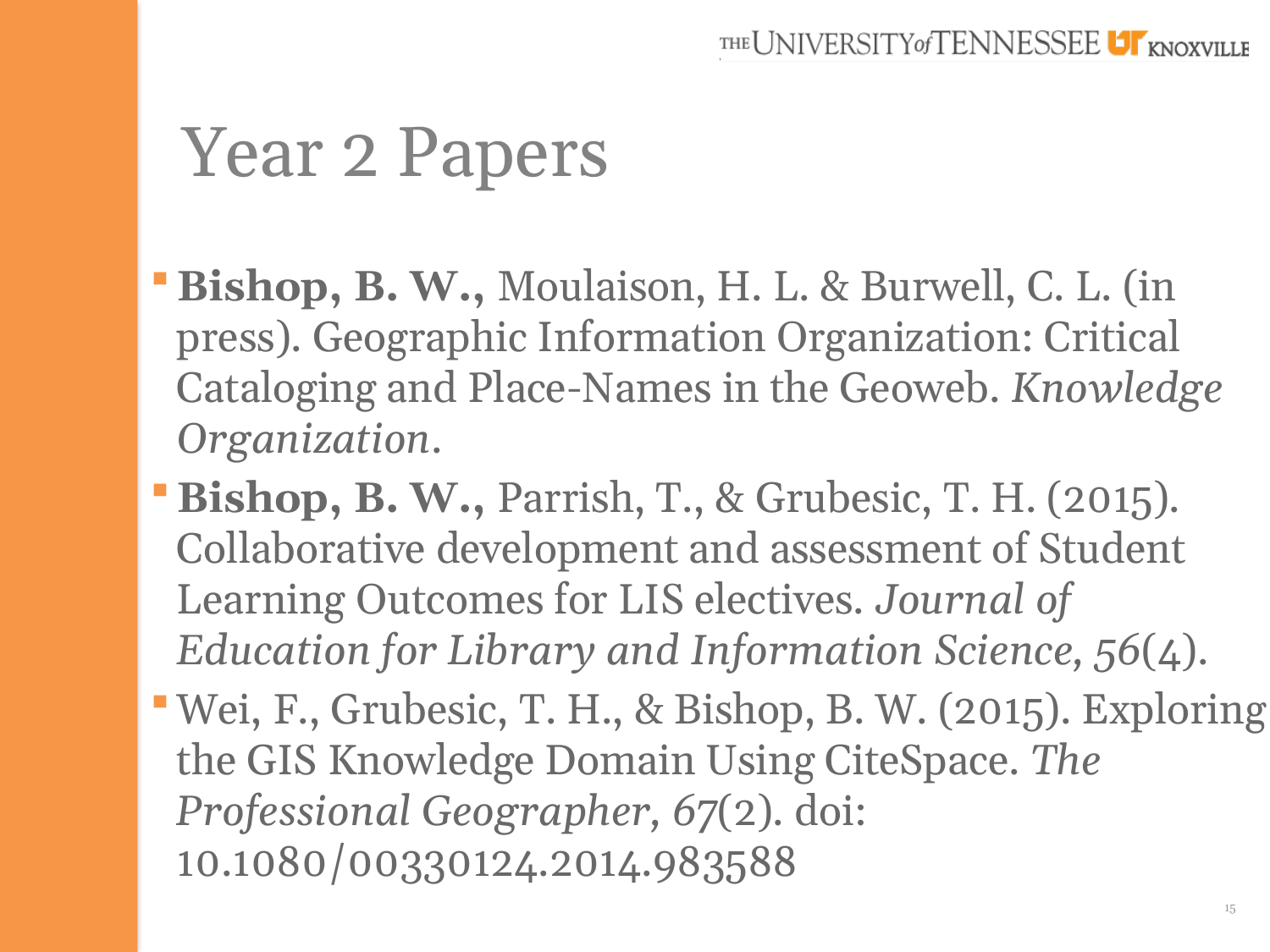

# Year 2 Papers
Bishop, B. W., Moulaison, H. L. & Burwell, C. L. (in press). Geographic Information Organization: Critical Cataloging and Place-Names in the Geoweb. Knowledge Organization.
Bishop, B. W., Parrish, T., & Grubesic, T. H. (2015). Collaborative development and assessment of Student Learning Outcomes for LIS electives. Journal of Education for Library and Information Science, 56(4).
Wei, F., Grubesic, T. H., & Bishop, B. W. (2015). Exploring the GIS Knowledge Domain Using CiteSpace. The Professional Geographer, 67(2). doi: 10.1080/00330124.2014.983588
15